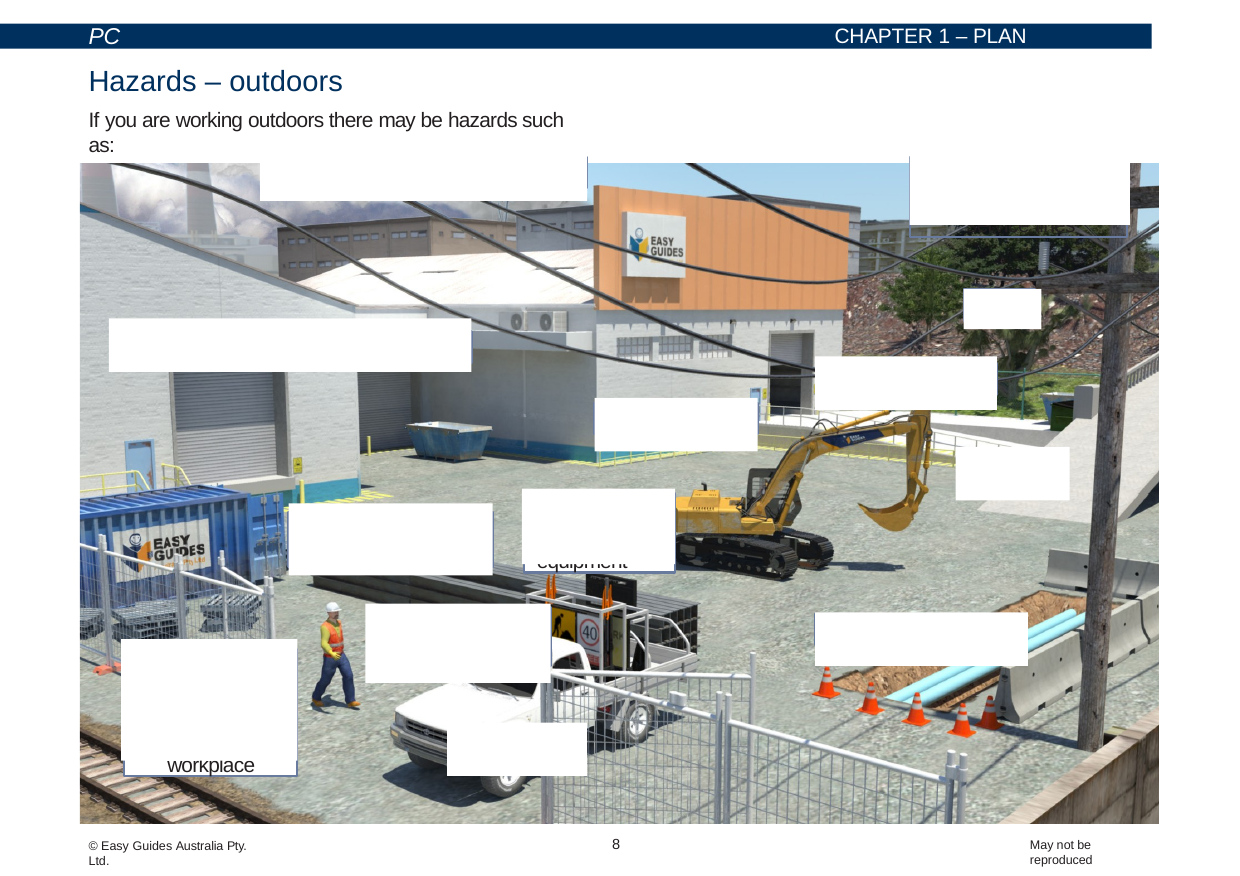

PC 1.1
CHAPTER 1 – PLAN WORK/TASK
Hazards – outdoors
If you are working outdoors there may be hazards such as:

Poor weather conditions and wind

Powerlines or overhead  service lines

Trees

Surrounding structures like buildings

Loading docks

Ramps or slopes

Bridges

Other plant  and equipment

ground conditions,
eg. wet surfaces

Pedestrians and
workers

Underground services

Railway crossings  and other  hazards unique to  your workplace

Vehicle traffic
8
May not be reproduced
© Easy Guides Australia Pty. Ltd.